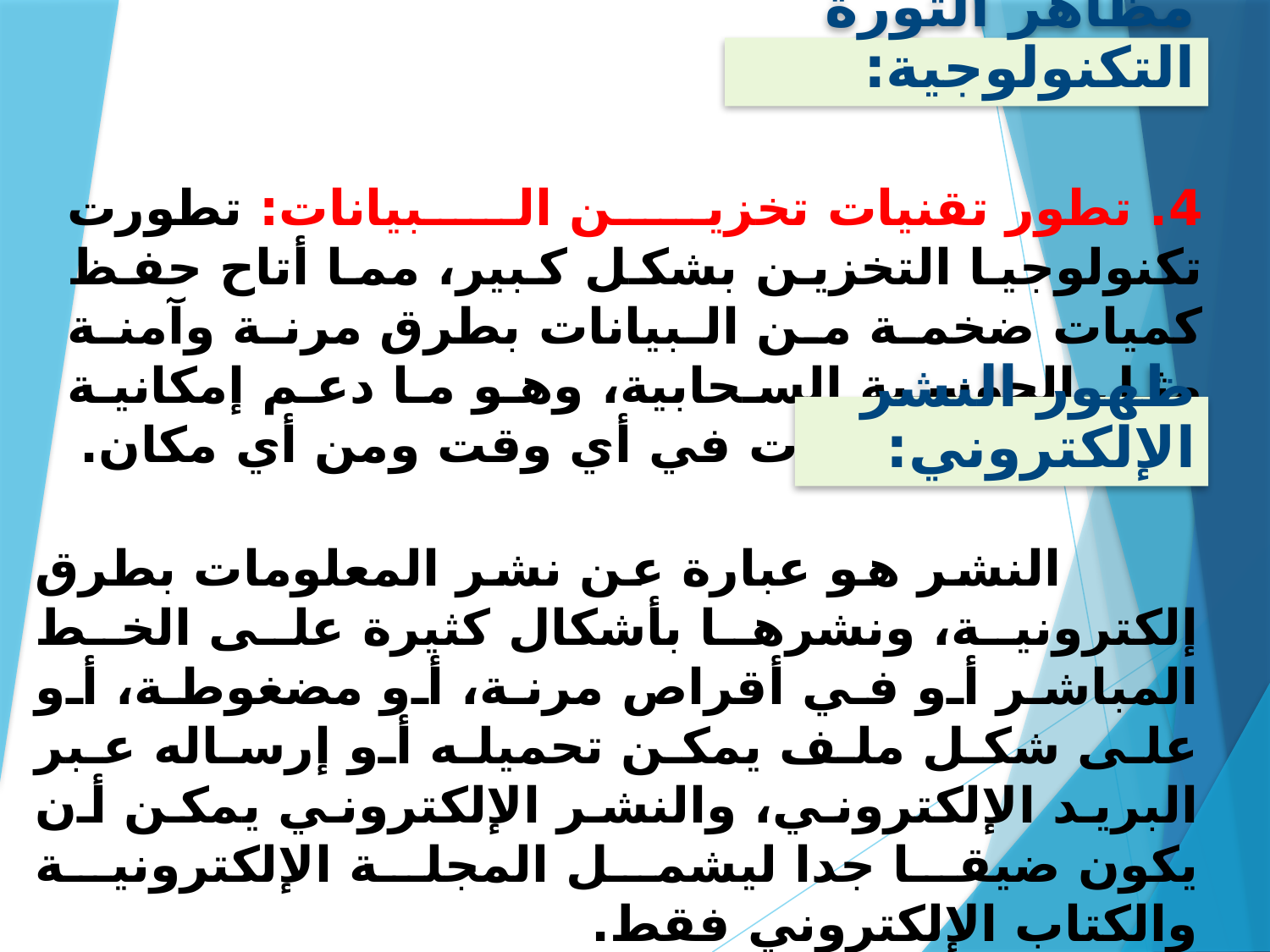

مظاهر الثورة التكنولوجية:
4. تطور تقنيات تخزين البيانات: تطورت تكنولوجيا التخزين بشكل كبير، مما أتاح حفظ كميات ضخمة من البيانات بطرق مرنة وآمنة مثل الحوسبة السحابية، وهو ما دعم إمكانية الوصول للمعلومات في أي وقت ومن أي مكان.
ظهور النشر الإلكتروني:
        النشر هو عبارة عن نشر المعلومات بطرق إلكترونية، ونشرها بأشكال كثيرة على الخط المباشر أو في أقراص مرنة، أو مضغوطة، أو على شكل ملف يمكن تحميله أو إرساله عبر البريد الإلكتروني، والنشر الإلكتروني يمكن أن يكون ضيقا جدا ليشمل المجلة الإلكترونية والكتاب الإلكتروني فقط.